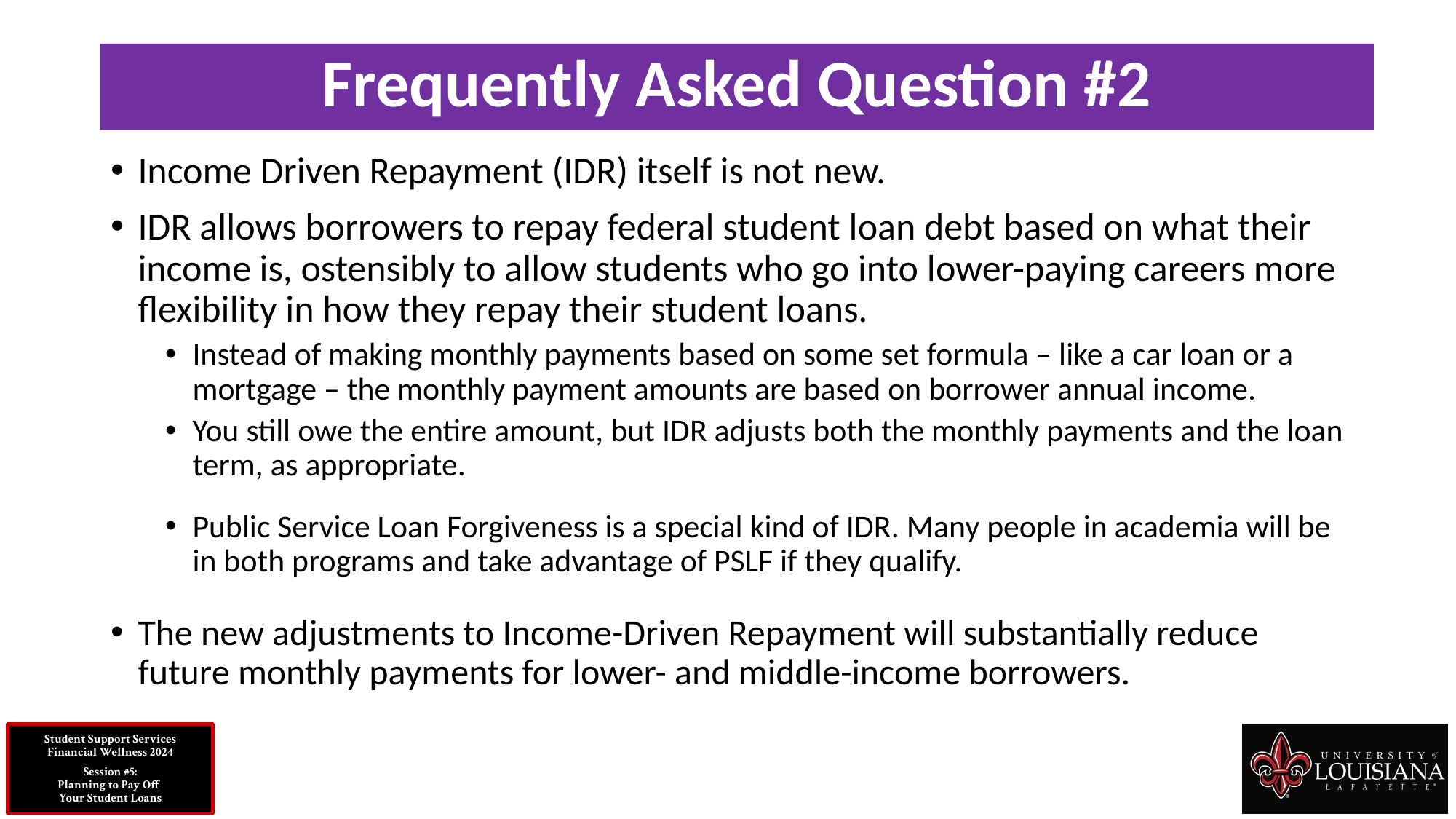

Frequently Asked Question #2
Income Driven Repayment (IDR) itself is not new.
IDR allows borrowers to repay federal student loan debt based on what their income is, ostensibly to allow students who go into lower-paying careers more flexibility in how they repay their student loans.
Instead of making monthly payments based on some set formula – like a car loan or a mortgage – the monthly payment amounts are based on borrower annual income.
You still owe the entire amount, but IDR adjusts both the monthly payments and the loan term, as appropriate.
Public Service Loan Forgiveness is a special kind of IDR. Many people in academia will be in both programs and take advantage of PSLF if they qualify.
The new adjustments to Income-Driven Repayment will substantially reduce future monthly payments for lower- and middle-income borrowers.